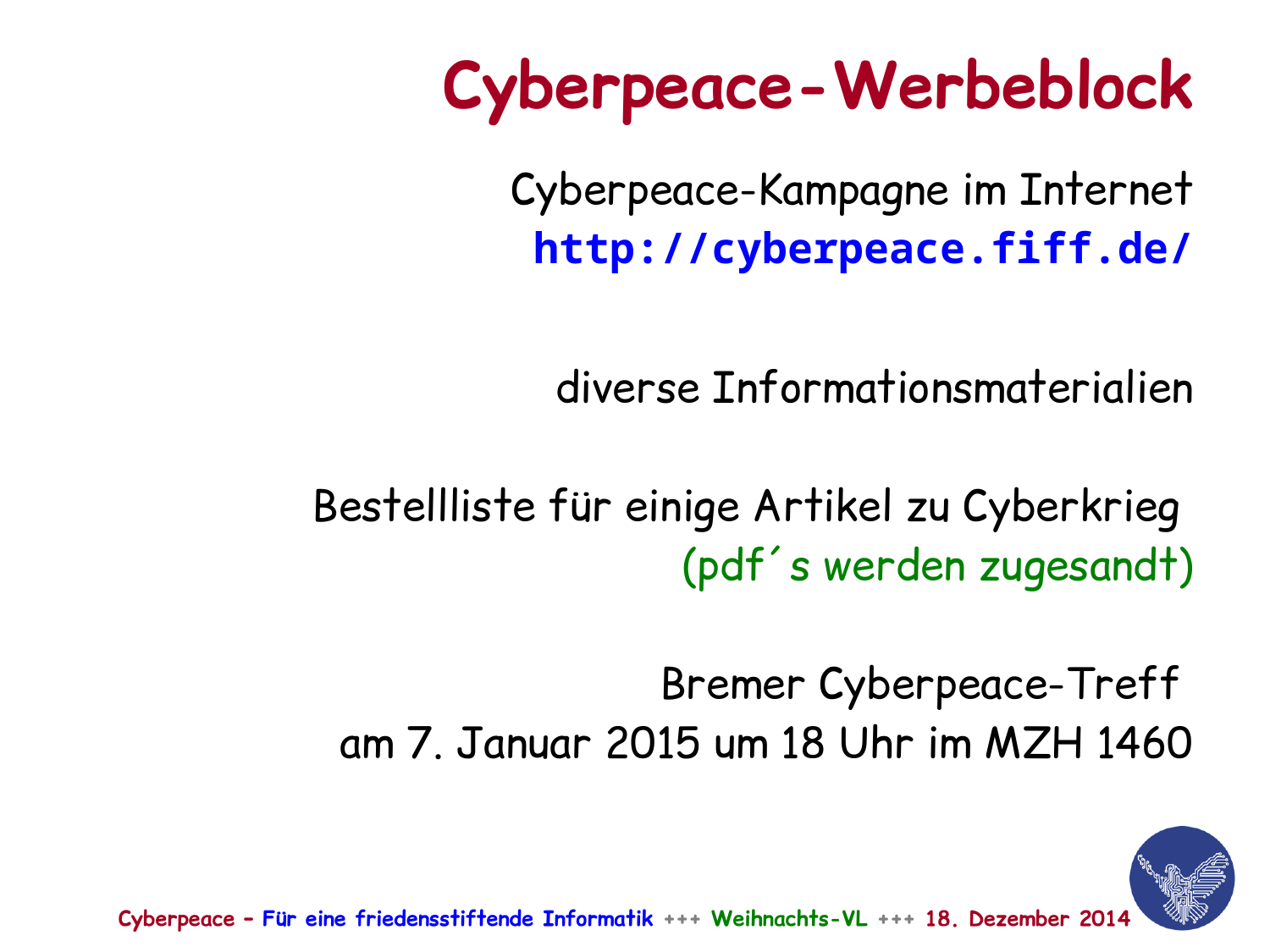

# Cyberpeace-Werbeblock
Cyberpeace-Kampagne im Internet
http://cyberpeace.fiff.de/

diverse Informationsmaterialien

Bestellliste für einige Artikel zu Cyberkrieg
(pdf´s werden zugesandt)

Bremer Cyberpeace-Treff
am 7. Januar 2015 um 18 Uhr im MZH 1460